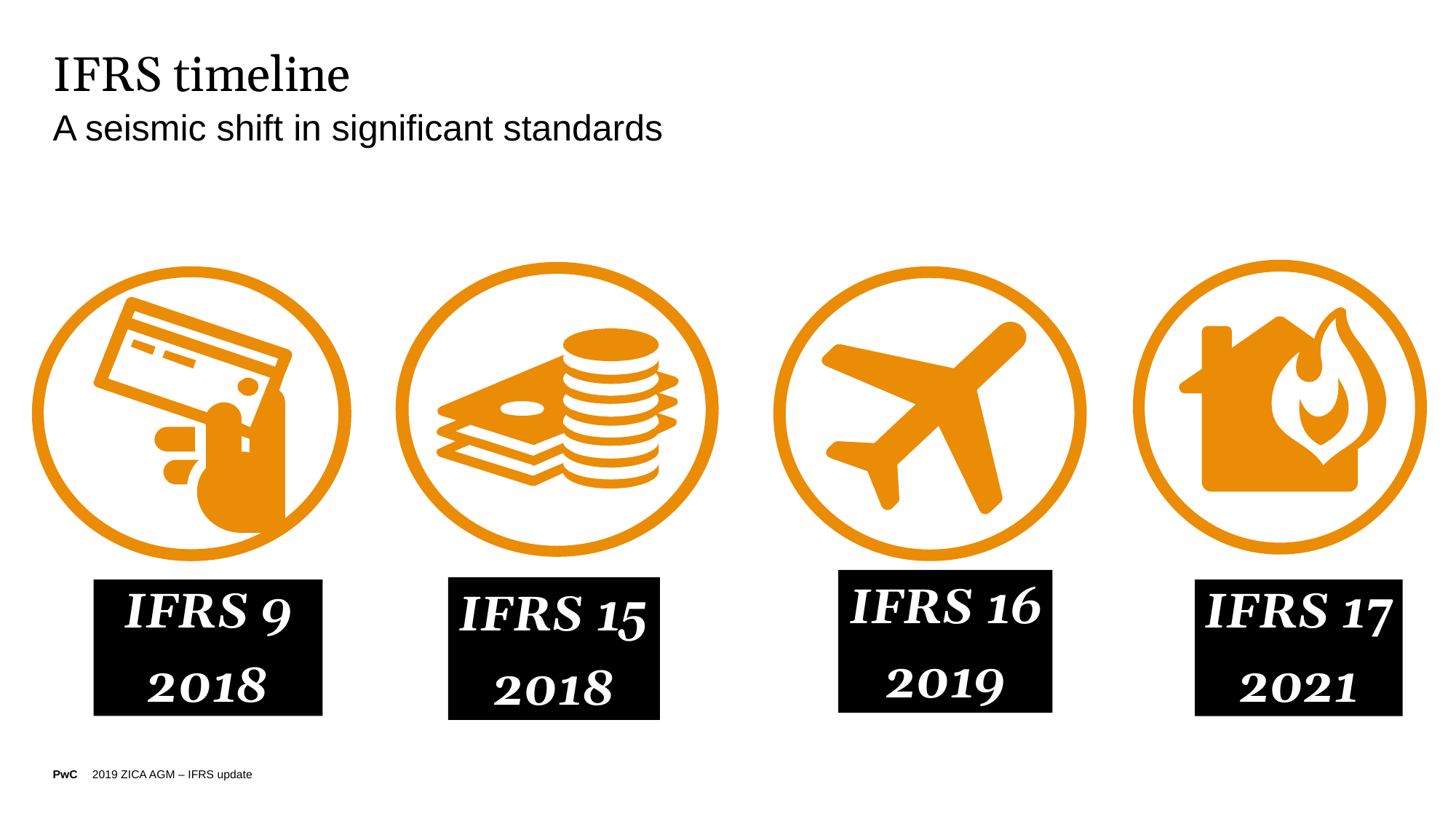

# IFRS timeline
A seismic shift in significant standards

02

al framework
IFRS 16
2019
IFRS 15
2018
IFRS 17
2021
IFRS 9
2018
counting limitations